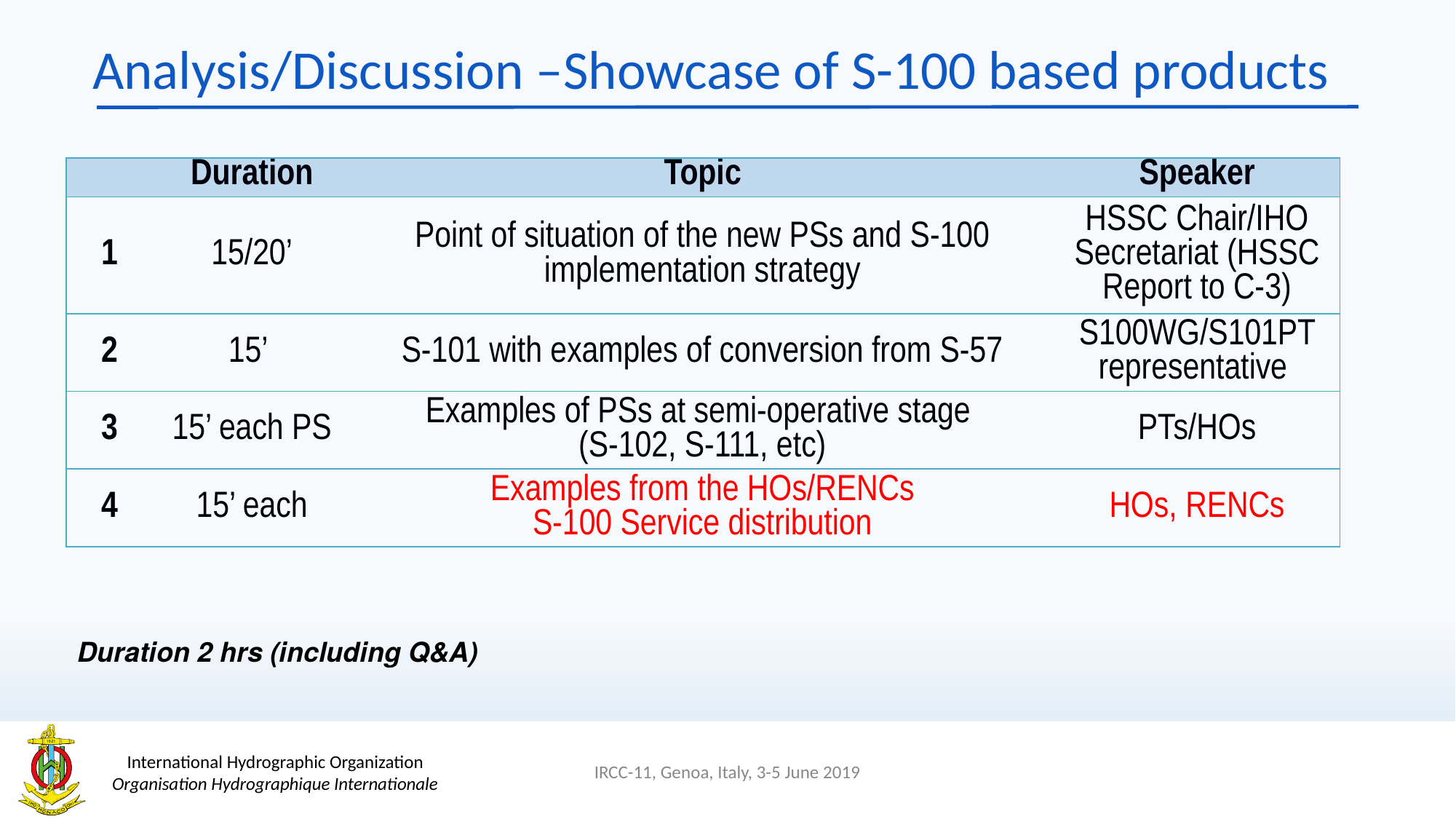

# Analysis/Discussion –Showcase of S-100 based products
|  | Duration | Topic | Speaker |
| --- | --- | --- | --- |
| 1 | 15/20’ | Point of situation of the new PSs and S-100 implementation strategy | HSSC Chair/IHO Secretariat (HSSC Report to C-3) |
| 2 | 15’ | S-101 with examples of conversion from S-57 | S100WG/S101PT representative |
| 3 | 15’ each PS | Examples of PSs at semi-operative stage (S-102, S-111, etc) | PTs/HOs |
| 4 | 15’ each | Examples from the HOs/RENCs S-100 Service distribution | HOs, RENCs |
Duration 2 hrs (including Q&A)
IRCC-11, Genoa, Italy, 3-5 June 2019